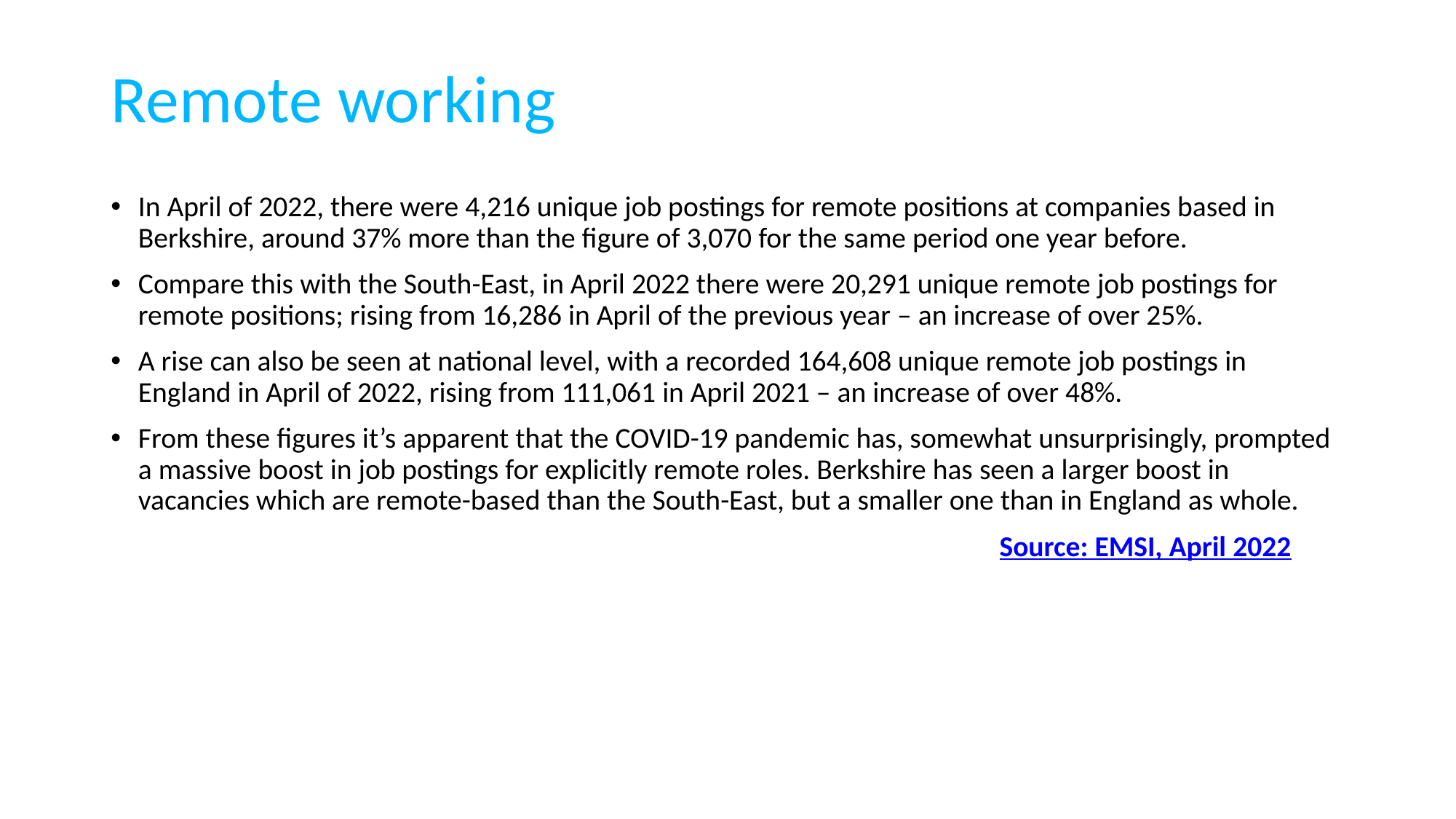

# Remote working
In April of 2022, there were 4,216 unique job postings for remote positions at companies based in Berkshire, around 37% more than the figure of 3,070 for the same period one year before.
Compare this with the South-East, in April 2022 there were 20,291 unique remote job postings for remote positions; rising from 16,286 in April of the previous year – an increase of over 25%.
A rise can also be seen at national level, with a recorded 164,608 unique remote job postings in England in April of 2022, rising from 111,061 in April 2021 – an increase of over 48%.
From these figures it’s apparent that the COVID-19 pandemic has, somewhat unsurprisingly, prompted a massive boost in job postings for explicitly remote roles. Berkshire has seen a larger boost in vacancies which are remote-based than the South-East, but a smaller one than in England as whole.
							                   Source: EMSI, April 2022